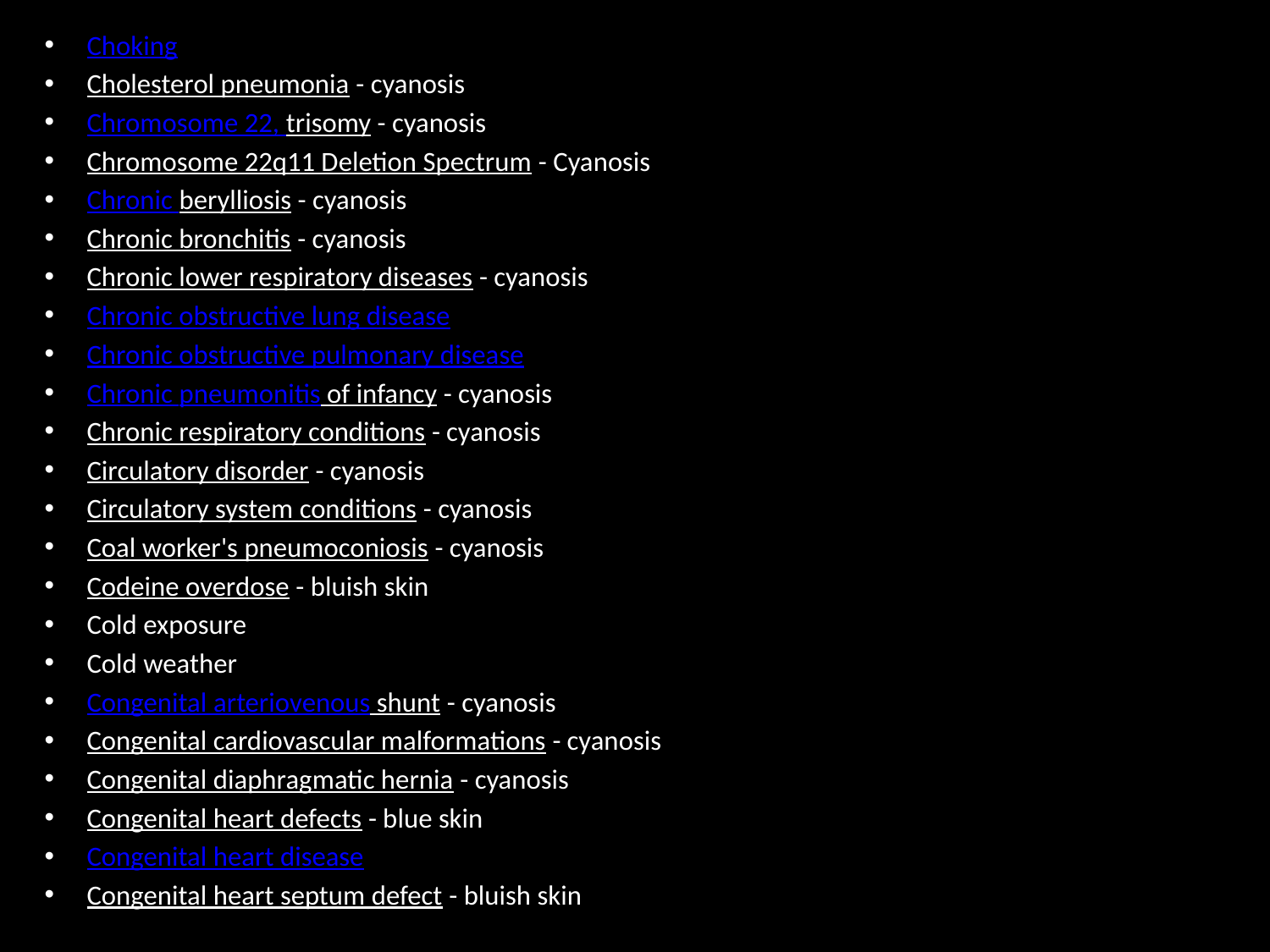

Choking
Cholesterol pneumonia - cyanosis
Chromosome 22, trisomy - cyanosis
Chromosome 22q11 Deletion Spectrum - Cyanosis
Chronic berylliosis - cyanosis
Chronic bronchitis - cyanosis
Chronic lower respiratory diseases - cyanosis
Chronic obstructive lung disease
Chronic obstructive pulmonary disease
Chronic pneumonitis of infancy - cyanosis
Chronic respiratory conditions - cyanosis
Circulatory disorder - cyanosis
Circulatory system conditions - cyanosis
Coal worker's pneumoconiosis - cyanosis
Codeine overdose - bluish skin
Cold exposure
Cold weather
Congenital arteriovenous shunt - cyanosis
Congenital cardiovascular malformations - cyanosis
Congenital diaphragmatic hernia - cyanosis
Congenital heart defects - blue skin
Congenital heart disease
Congenital heart septum defect - bluish skin

#